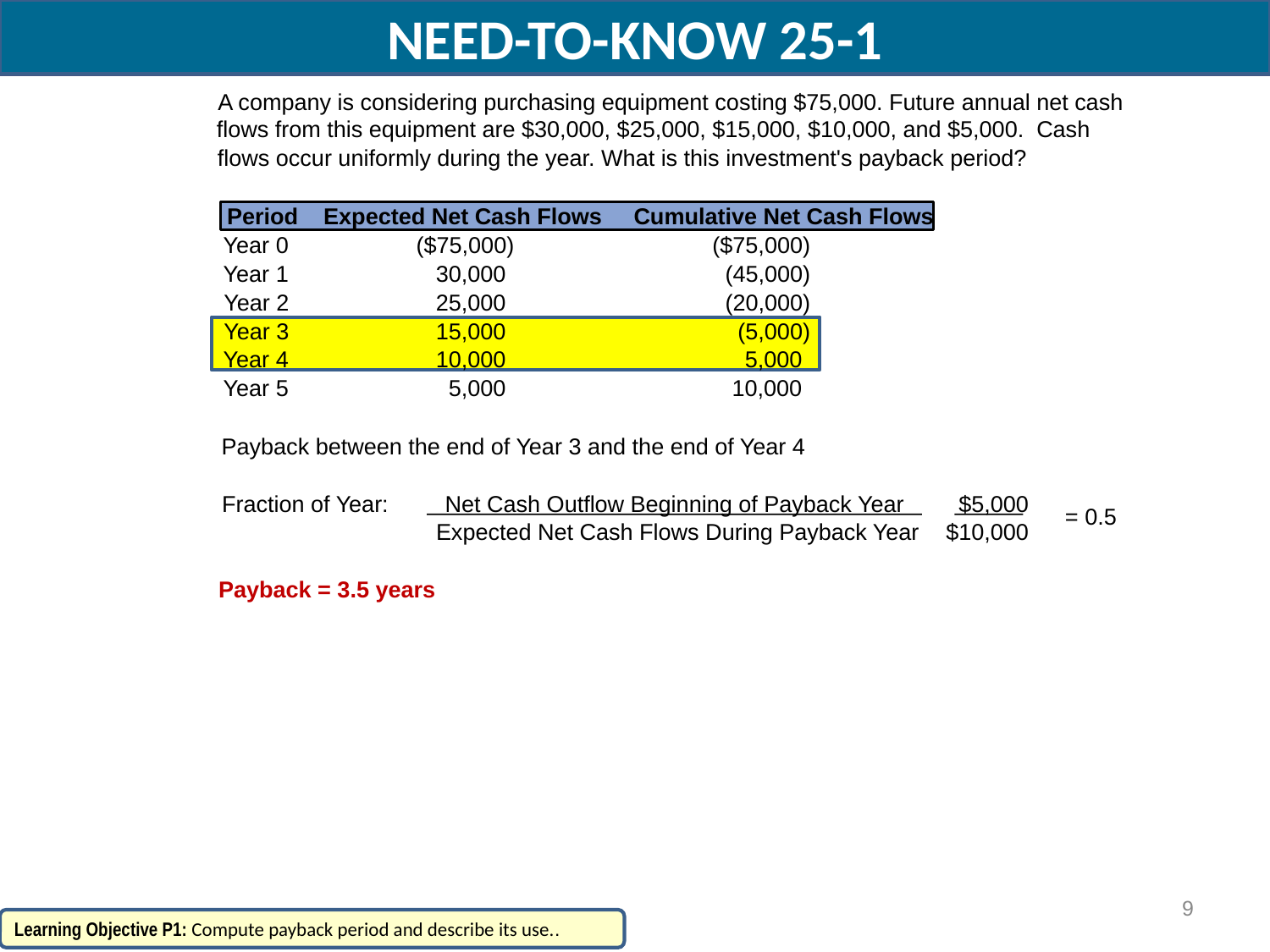

NEED-TO-KNOW 25-1
A company is considering purchasing equipment costing $75,000. Future annual net cash
flows from this equipment are $30,000, $25,000, $15,000, $10,000, and $5,000.  Cash
flows occur uniformly during the year. What is this investment's payback period?
 Period    Expected Net Cash Flows     Cumulative Net Cash Flows
Year 0
($75,000)
($75,000)
Year 1
30,000
(45,000)
Year 2
25,000
(20,000)
Year 3
15,000
(5,000)

Year 4
10,000
5,000
Year 5
5,000
10,000
Payback between the end of Year 3 and the end of Year 4
Fraction of Year:
Net Cash Outflow Beginning of Payback Year
$5,000
 = 0.5

Expected Net Cash Flows During Payback Year
$10,000
Payback = 3.5 years
9
Learning Objective P1: Compute payback period and describe its use..